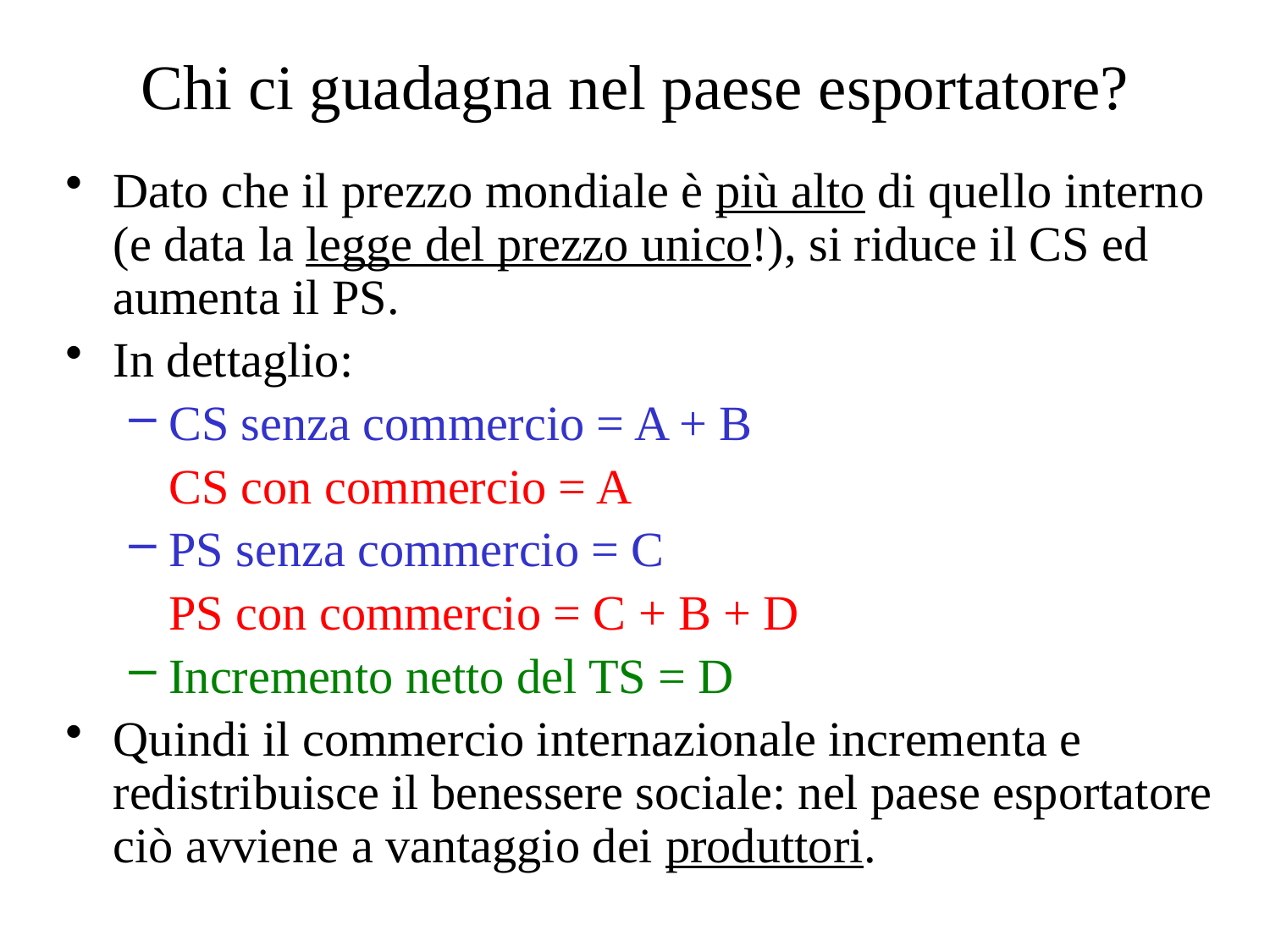

# Chi ci guadagna nel paese esportatore?
Dato che il prezzo mondiale è più alto di quello interno (e data la legge del prezzo unico!), si riduce il CS ed aumenta il PS.
In dettaglio:
CS senza commercio = A + B
	CS con commercio = A
PS senza commercio = C
	PS con commercio = C + B + D
Incremento netto del TS = D
Quindi il commercio internazionale incrementa e redistribuisce il benessere sociale: nel paese esportatore ciò avviene a vantaggio dei produttori.